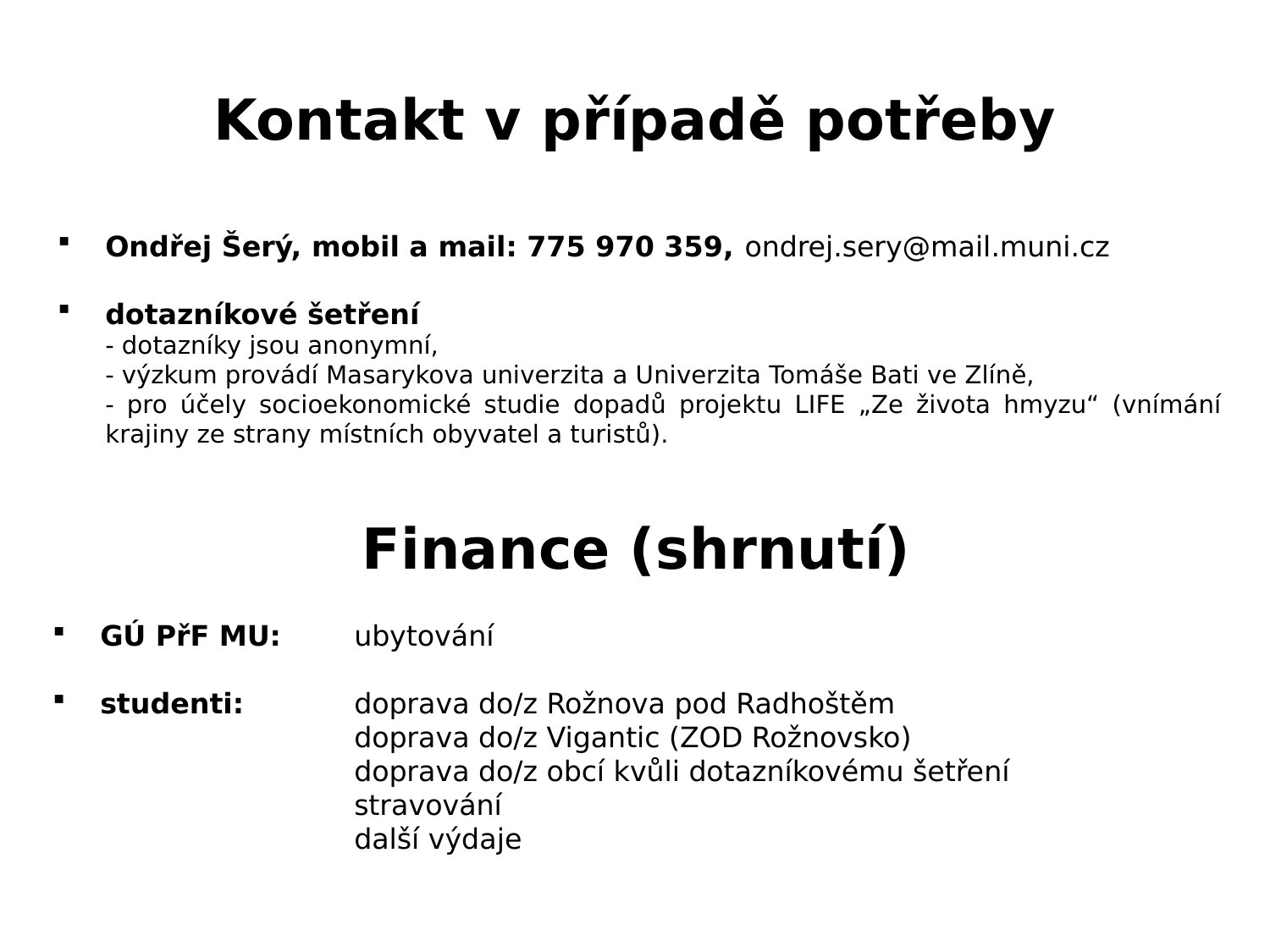

# Kontakt v případě potřeby
Ondřej Šerý, mobil a mail: 775 970 359, ondrej.sery@mail.muni.cz

dotazníkové šetření
	- dotazníky jsou anonymní,
	- výzkum provádí Masarykova univerzita a Univerzita Tomáše Bati ve Zlíně,
	- pro účely socioekonomické studie dopadů projektu LIFE „Ze života hmyzu“ (vnímání krajiny ze strany místních obyvatel a turistů).

Finance (shrnutí)
GÚ PřF MU:	ubytování

studenti:	doprava do/z Rožnova pod Radhoštěm
			doprava do/z Vigantic (ZOD Rožnovsko)
			doprava do/z obcí kvůli dotazníkovému šetření
			stravování
			další výdaje